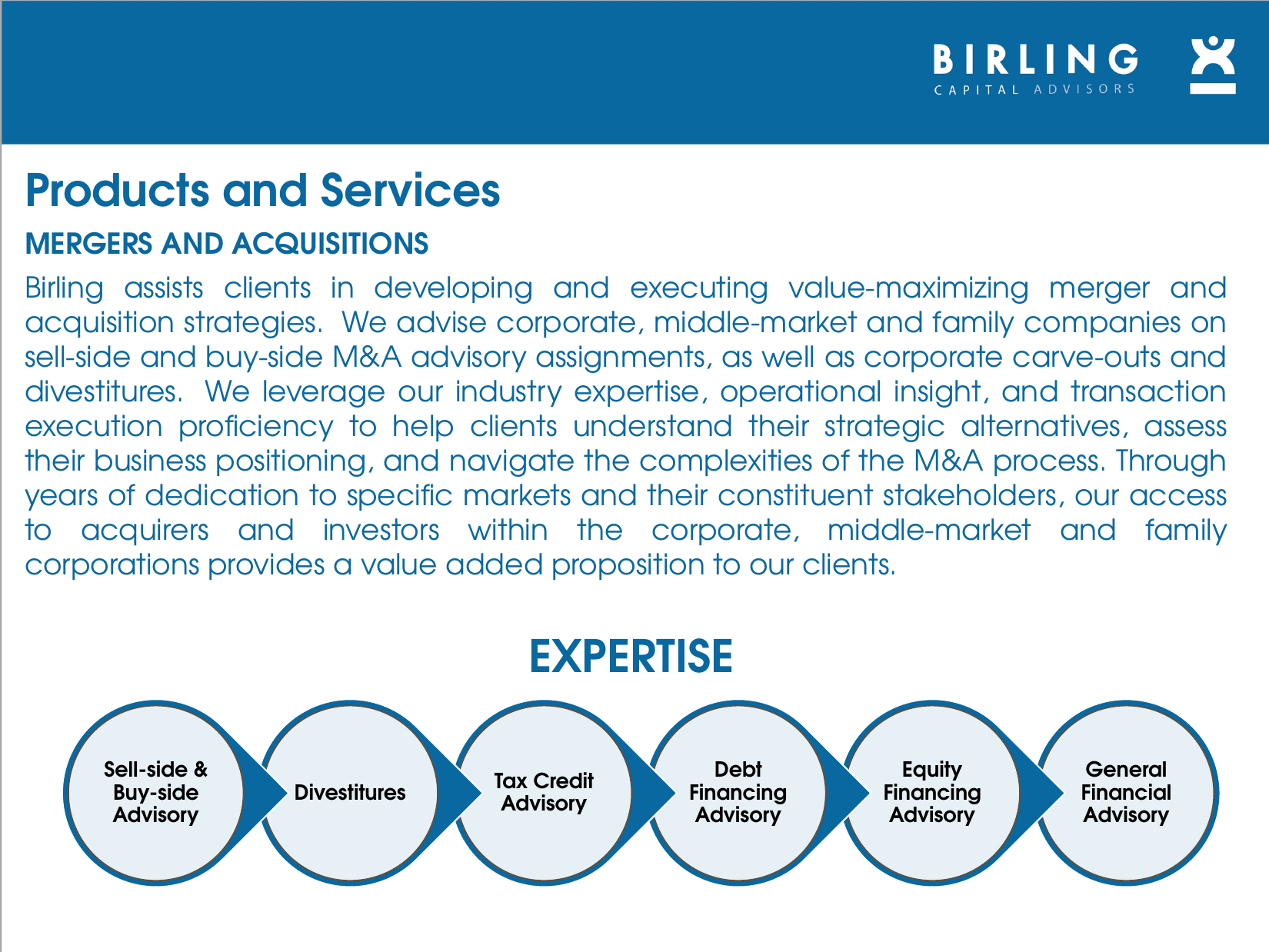

Products and Services
MERGERS AND ACQUISITIONS
Birling assists clients in developing and executing value-maximizing merger and acquisition strategies.  We advise corporate, middle-market and family companies on sell-side and buy-side M&A advisory assignments, as well as corporate carve-outs and divestitures.  We leverage our industry expertise, operational insight, and transaction execution proficiency to help clients understand their strategic alternatives, assess their business positioning, and navigate the complexities of the M&A process. Through years of dedication to specific markets and their constituent stakeholders, our access to acquirers and investors within the corporate, middle-market and family corporations provides a value added proposition to our clients.
General Financial Advisory
Equity Financing Advisory
Debt Financing Advisory
Tax Credit Advisory
Divestitures
Sell-side & Buy-side Advisory
EXPERTISE